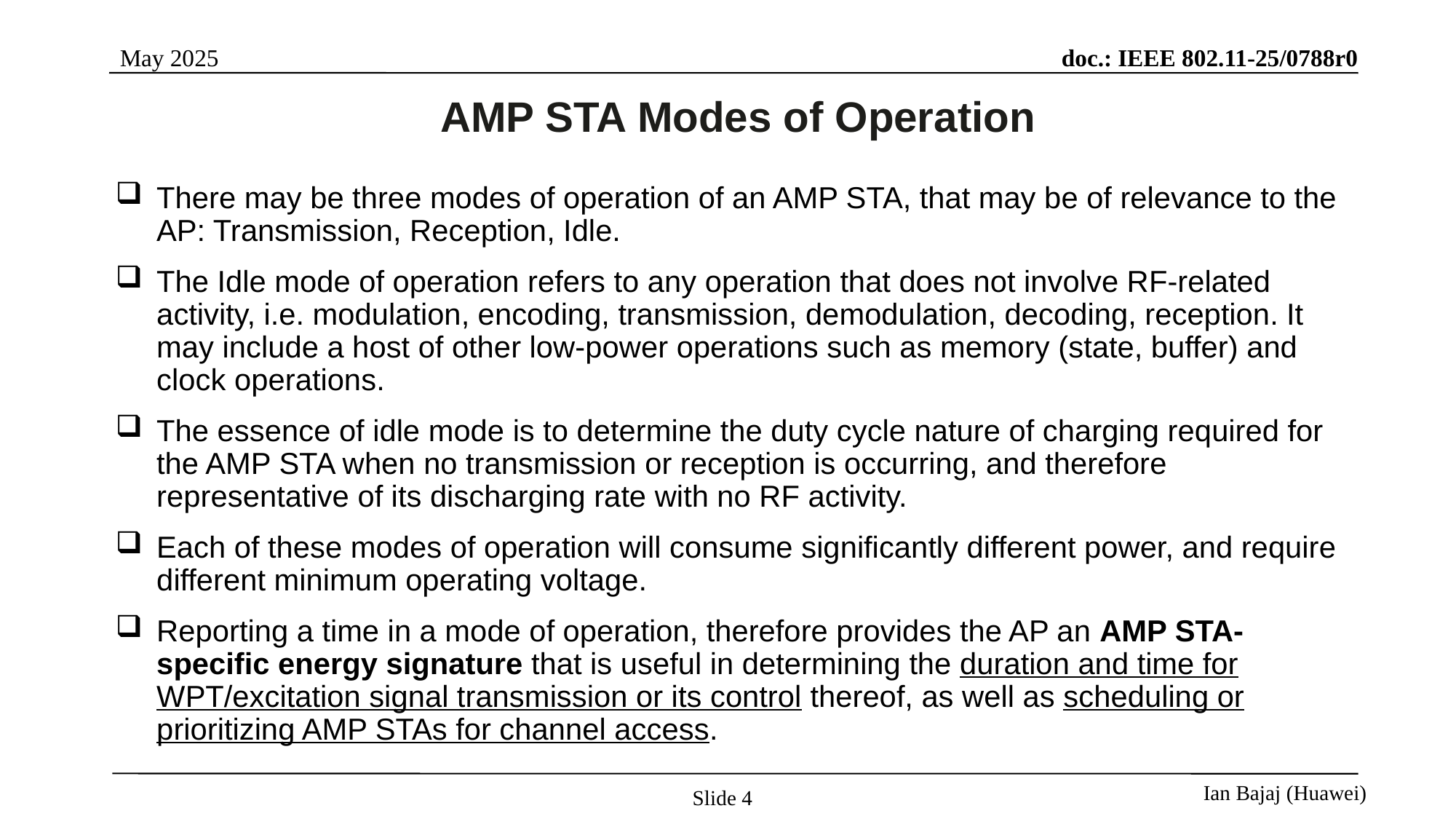

AMP STA Modes of Operation
There may be three modes of operation of an AMP STA, that may be of relevance to the AP: Transmission, Reception, Idle.
The Idle mode of operation refers to any operation that does not involve RF-related activity, i.e. modulation, encoding, transmission, demodulation, decoding, reception. It may include a host of other low-power operations such as memory (state, buffer) and clock operations.
The essence of idle mode is to determine the duty cycle nature of charging required for the AMP STA when no transmission or reception is occurring, and therefore representative of its discharging rate with no RF activity.
Each of these modes of operation will consume significantly different power, and require different minimum operating voltage.
Reporting a time in a mode of operation, therefore provides the AP an AMP STA-specific energy signature that is useful in determining the duration and time for WPT/excitation signal transmission or its control thereof, as well as scheduling or prioritizing AMP STAs for channel access.
Slide 4